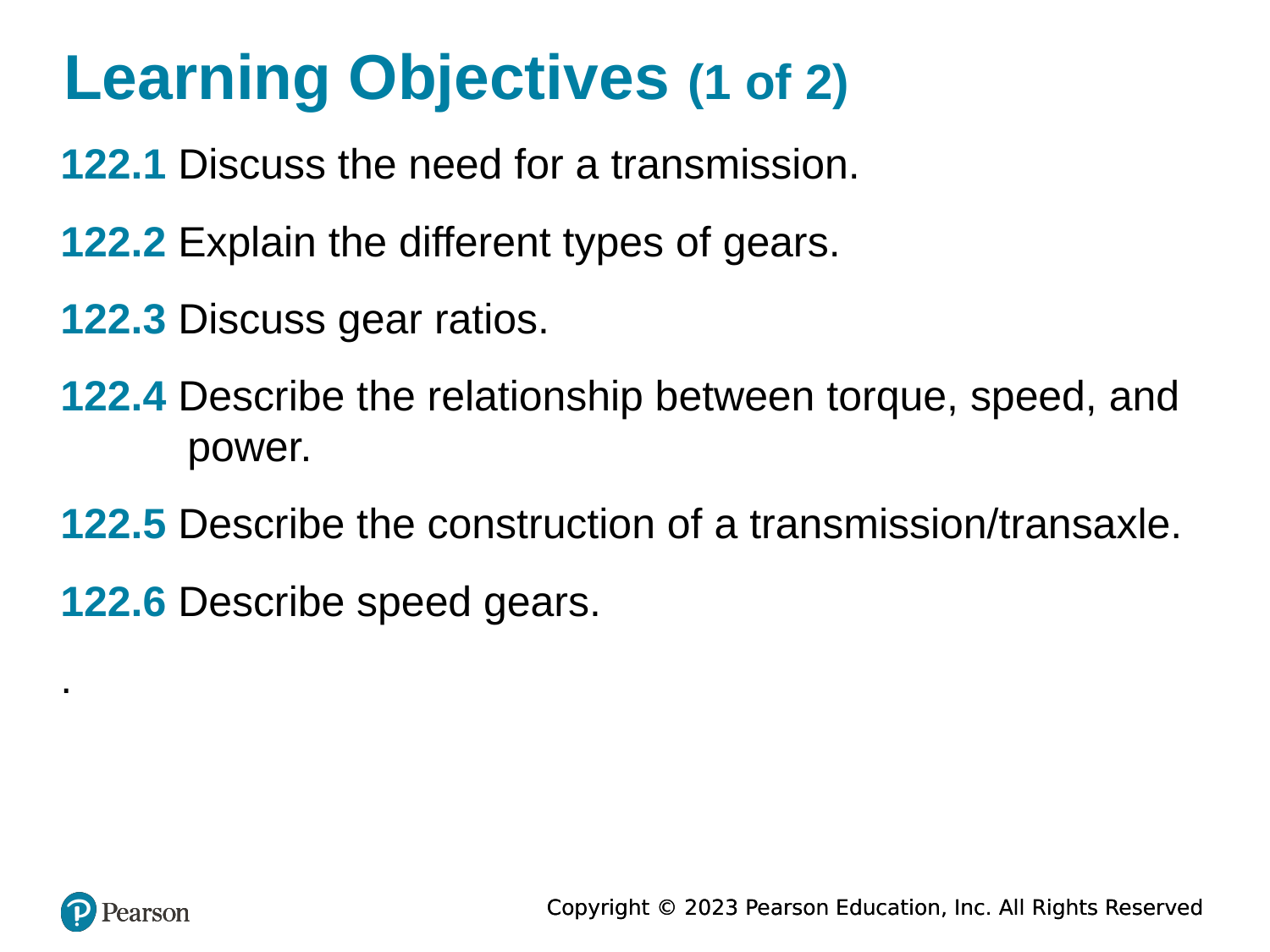

# Learning Objectives (1 of 2)
122.1 Discuss the need for a transmission.
122.2 Explain the different types of gears.
122.3 Discuss gear ratios.
122.4 Describe the relationship between torque, speed, and power.
122.5 Describe the construction of a transmission/transaxle.
122.6 Describe speed gears.
.